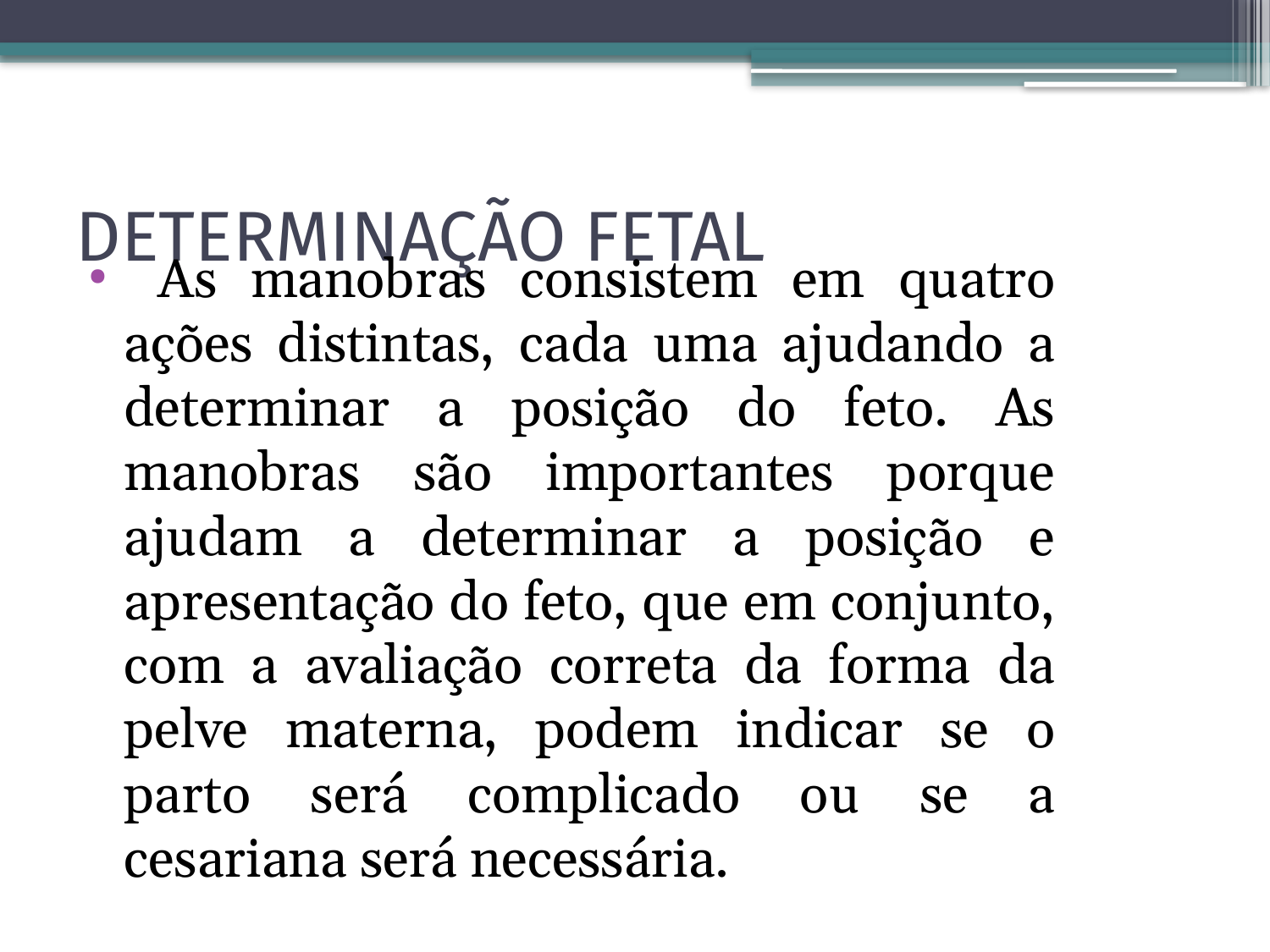

# DETERMINAÇÃO FETAL
 As manobras consistem em quatro ações distintas, cada uma ajudando a determinar a posição do feto. As manobras são importantes porque ajudam a determinar a posição e apresentação do feto, que em conjunto, com a avaliação correta da forma da pelve materna, podem indicar se o parto será complicado ou se a cesariana será necessária.